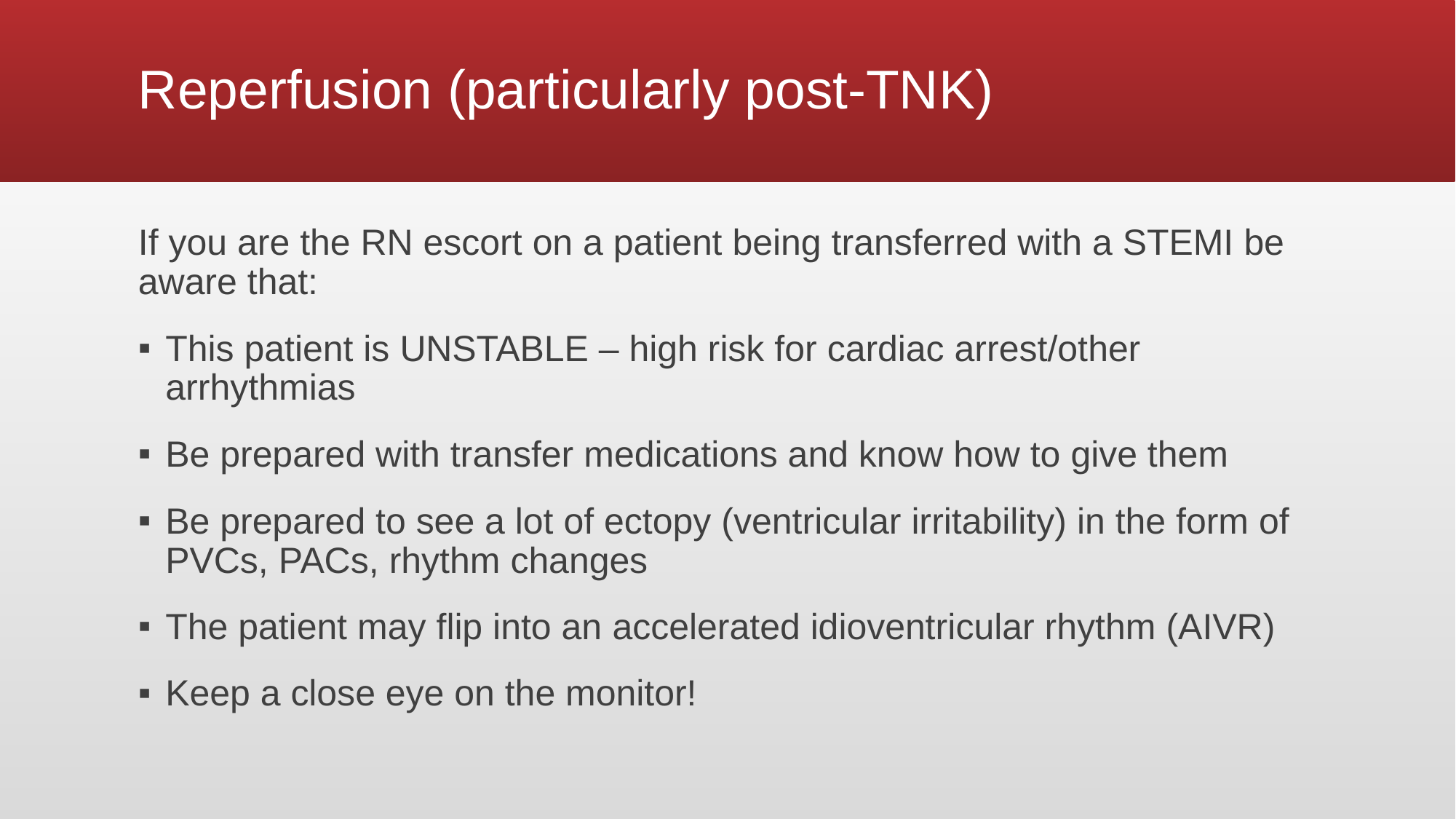

# Reperfusion (particularly post-TNK)
If you are the RN escort on a patient being transferred with a STEMI be aware that:
This patient is UNSTABLE – high risk for cardiac arrest/other arrhythmias
Be prepared with transfer medications and know how to give them
Be prepared to see a lot of ectopy (ventricular irritability) in the form of PVCs, PACs, rhythm changes
The patient may flip into an accelerated idioventricular rhythm (AIVR)
Keep a close eye on the monitor!